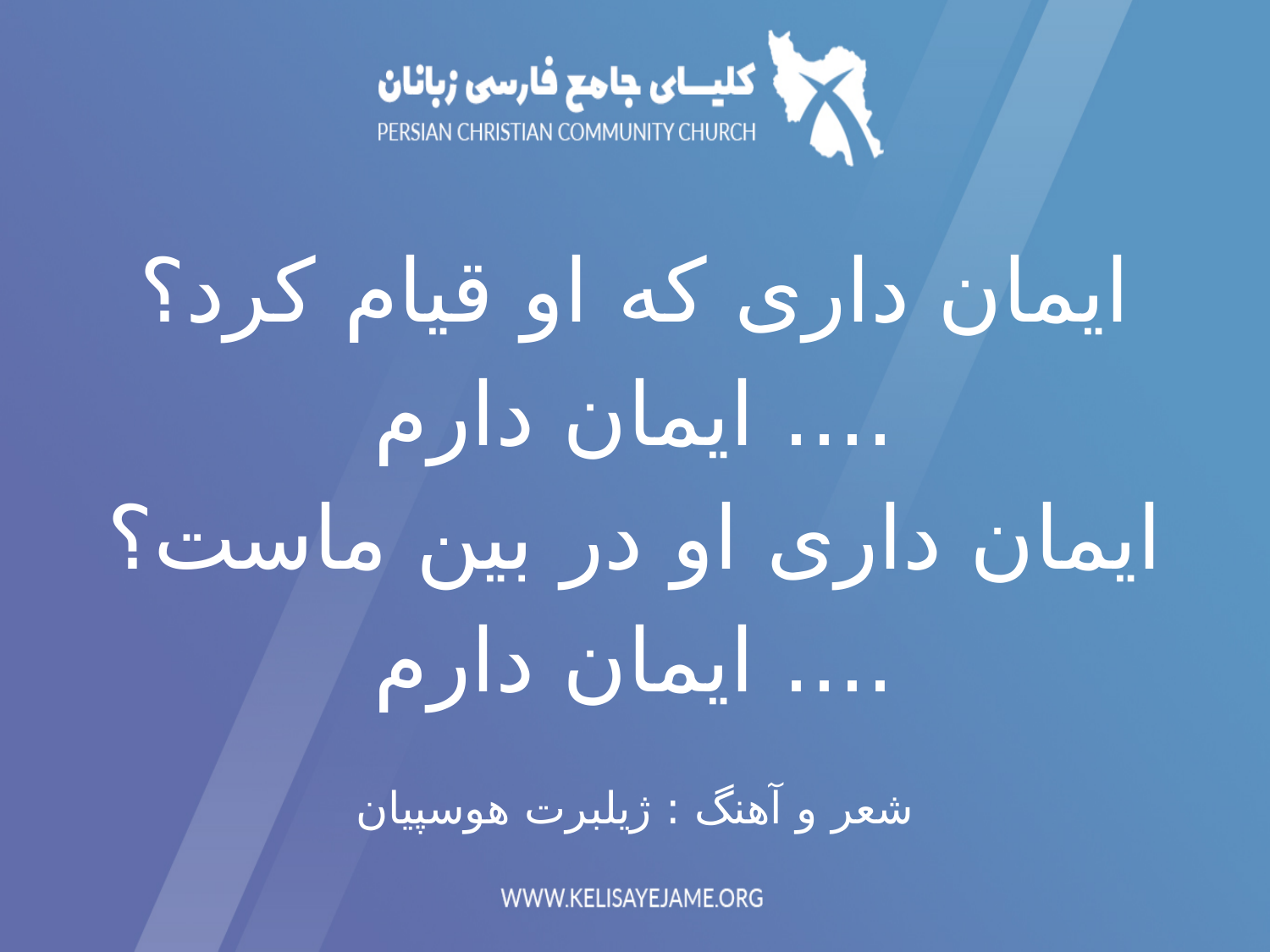

ایمان داری که او قیام کرد؟
.... ایمان دارم
ایمان داری او در بین ماست؟
.... ایمان دارم

شعر و آهنگ : ژیلبرت هوسپیان